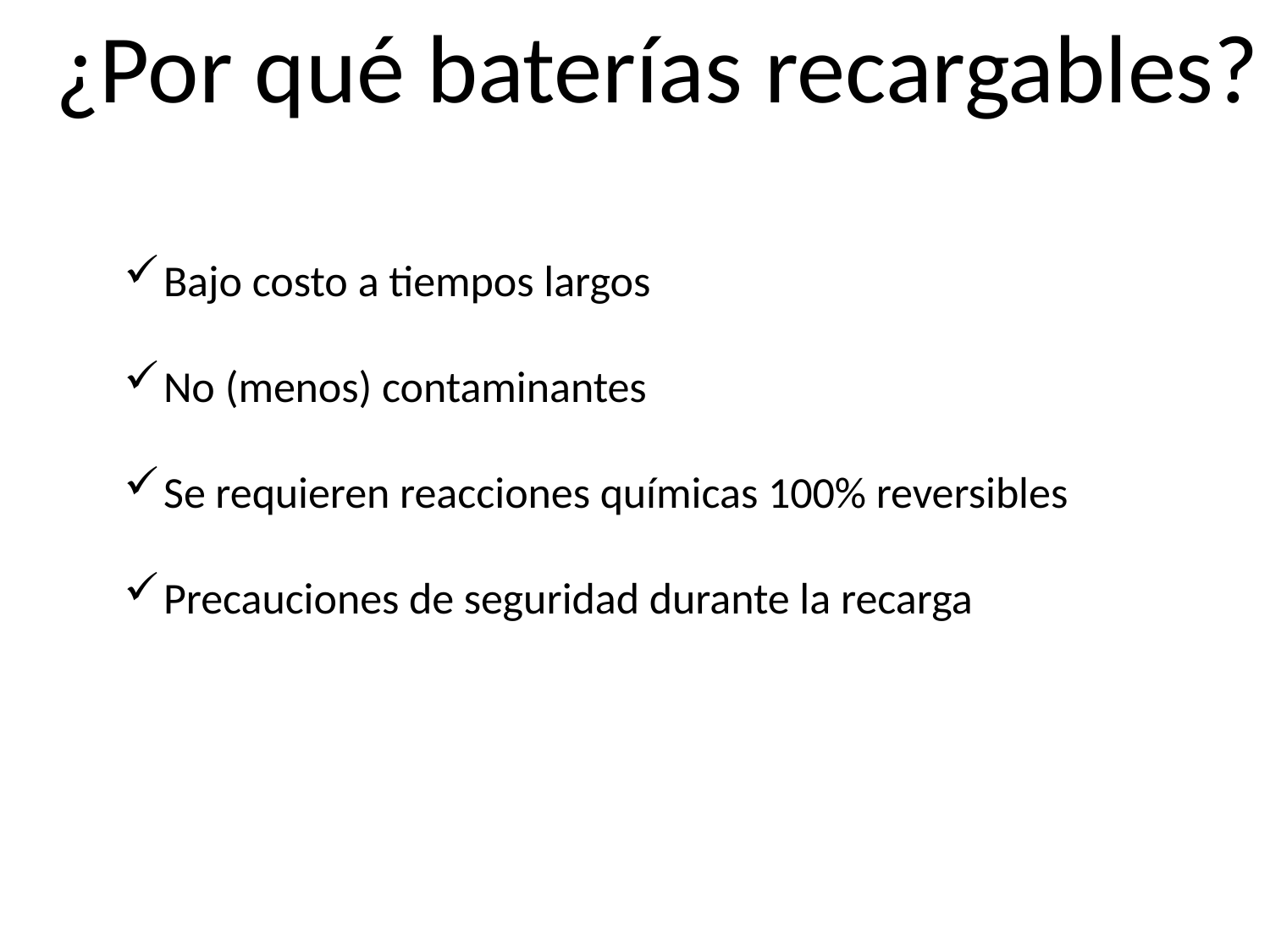

¿Por qué baterías recargables?
Bajo costo a tiempos largos

No (menos) contaminantes

Se requieren reacciones químicas 100% reversibles

Precauciones de seguridad durante la recarga